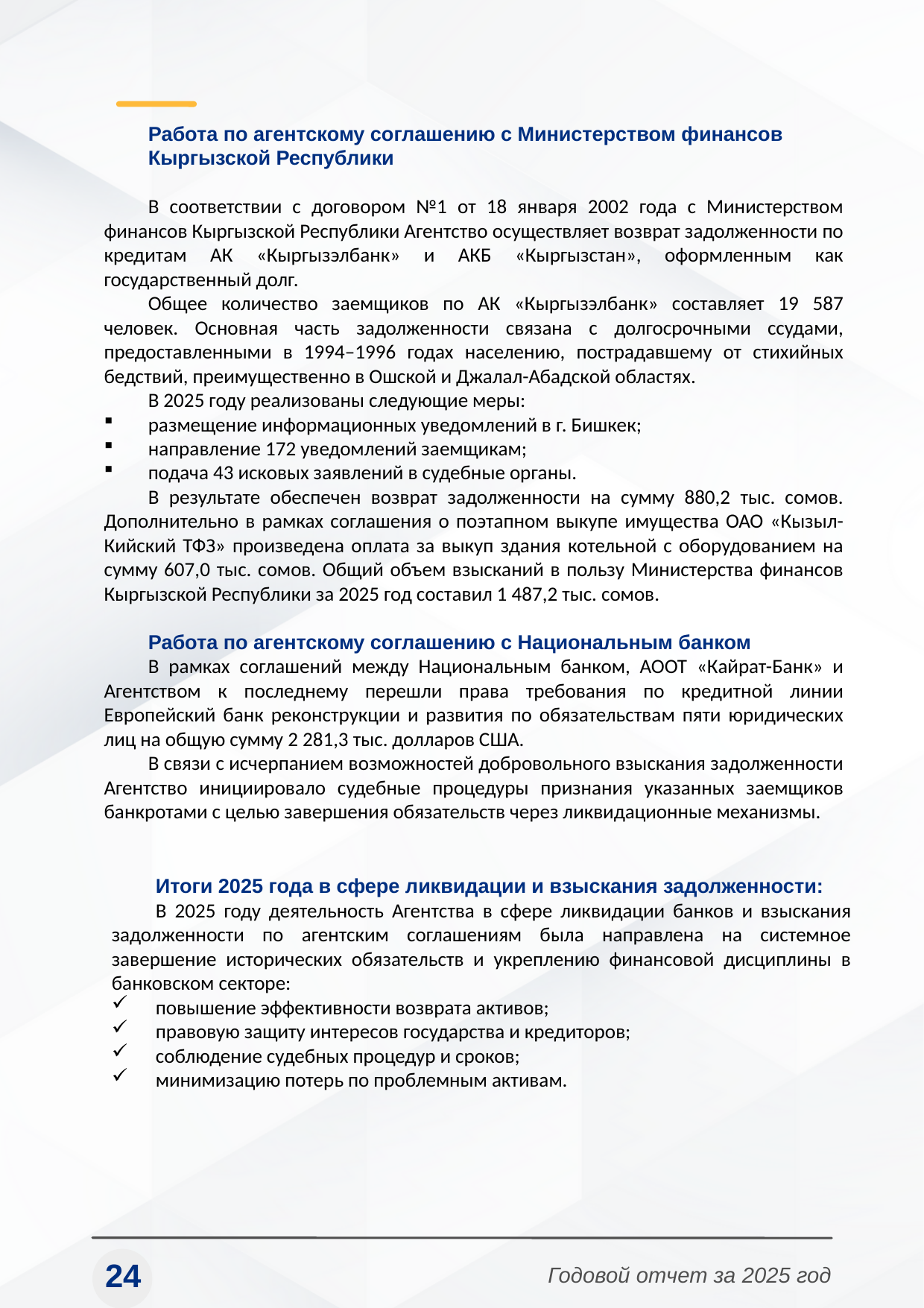

Работа по агентскому соглашению с Министерством финансов
Кыргызской Республики

В соответствии с договором №1 от 18 января 2002 года с Министерством финансов Кыргызской Республики Агентство осуществляет возврат задолженности по кредитам АК «Кыргызэлбанк» и АКБ «Кыргызстан», оформленным как государственный долг.
Общее количество заемщиков по АК «Кыргызэлбанк» составляет 19 587 человек. Основная часть задолженности связана с долгосрочными ссудами, предоставленными в 1994–1996 годах населению, пострадавшему от стихийных бедствий, преимущественно в Ошской и Джалал-Абадской областях.
В 2025 году реализованы следующие меры:
размещение информационных уведомлений в г. Бишкек;
направление 172 уведомлений заемщикам;
подача 43 исковых заявлений в судебные органы.
В результате обеспечен возврат задолженности на сумму 880,2 тыс. сомов. Дополнительно в рамках соглашения о поэтапном выкупе имущества ОАО «Кызыл-Кийский ТФЗ» произведена оплата за выкуп здания котельной с оборудованием на сумму 607,0 тыс. сомов. Общий объем взысканий в пользу Министерства финансов Кыргызской Республики за 2025 год составил 1 487,2 тыс. сомов.

Работа по агентскому соглашению с Национальным банком
В рамках соглашений между Национальным банком, АООТ «Кайрат-Банк» и Агентством к последнему перешли права требования по кредитной линии Европейский банк реконструкции и развития по обязательствам пяти юридических лиц на общую сумму 2 281,3 тыс. долларов США.
В связи с исчерпанием возможностей добровольного взыскания задолженности Агентство инициировало судебные процедуры признания указанных заемщиков банкротами с целью завершения обязательств через ликвидационные механизмы.
Итоги 2025 года в сфере ликвидации и взыскания задолженности:
В 2025 году деятельность Агентства в сфере ликвидации банков и взыскания задолженности по агентским соглашениям была направлена на системное завершение исторических обязательств и укреплению финансовой дисциплины в банковском секторе:
повышение эффективности возврата активов;
правовую защиту интересов государства и кредиторов;
соблюдение судебных процедур и сроков;
минимизацию потерь по проблемным активам.

24
Годовой отчет за 2025 год